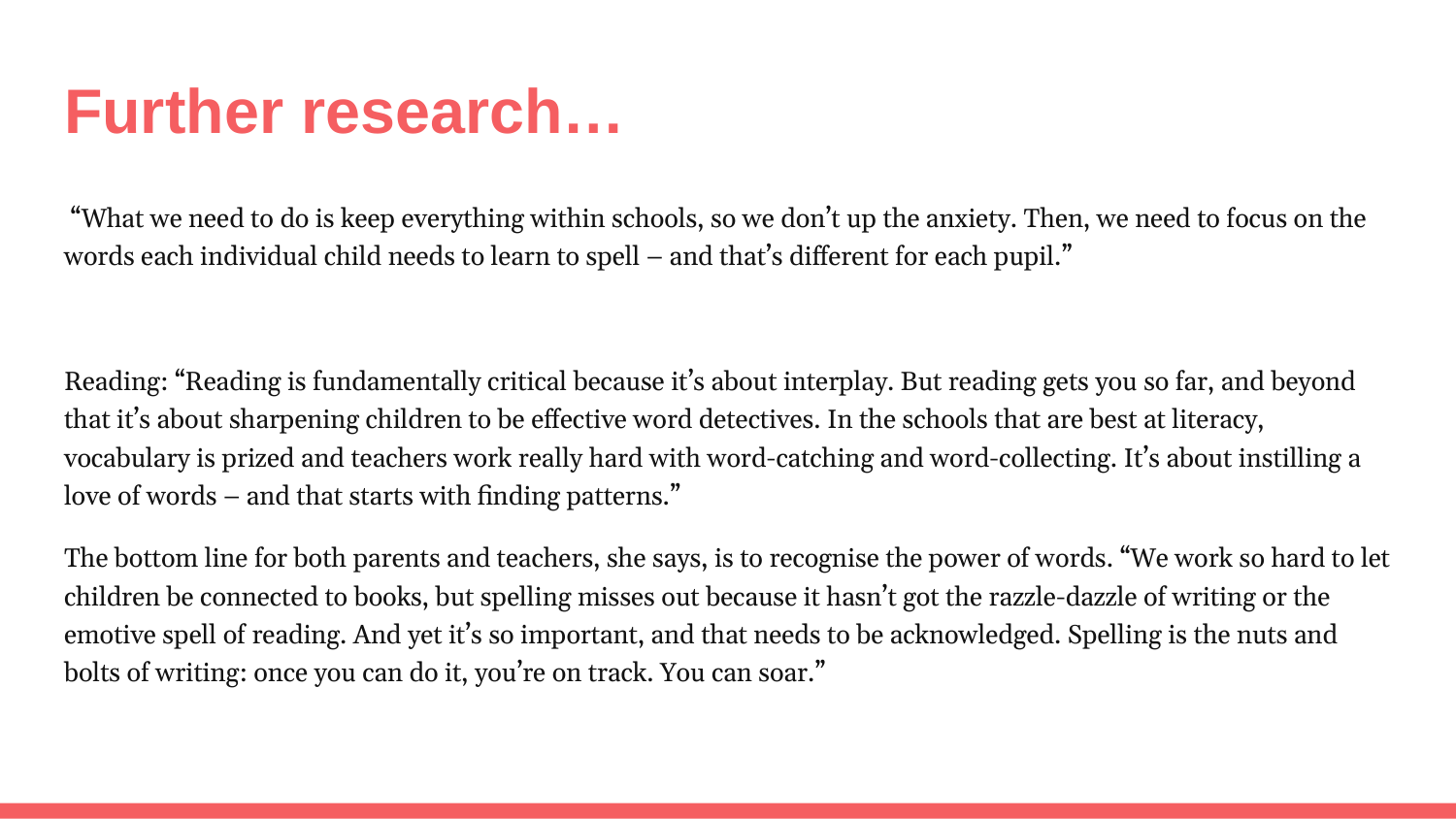

# Further research…
 “What we need to do is keep everything within schools, so we don’t up the anxiety. Then, we need to focus on the words each individual child needs to learn to spell – and that’s different for each pupil.”

Reading: “Reading is fundamentally critical because it’s about interplay. But reading gets you so far, and beyond that it’s about sharpening children to be effective word detectives. In the schools that are best at literacy, vocabulary is prized and teachers work really hard with word-catching and word-collecting. It’s about instilling a love of words – and that starts with finding patterns.”
The bottom line for both parents and teachers, she says, is to recognise the power of words. “We work so hard to let children be connected to books, but spelling misses out because it hasn’t got the razzle-dazzle of writing or the emotive spell of reading. And yet it’s so important, and that needs to be acknowledged. Spelling is the nuts and bolts of writing: once you can do it, you’re on track. You can soar.”